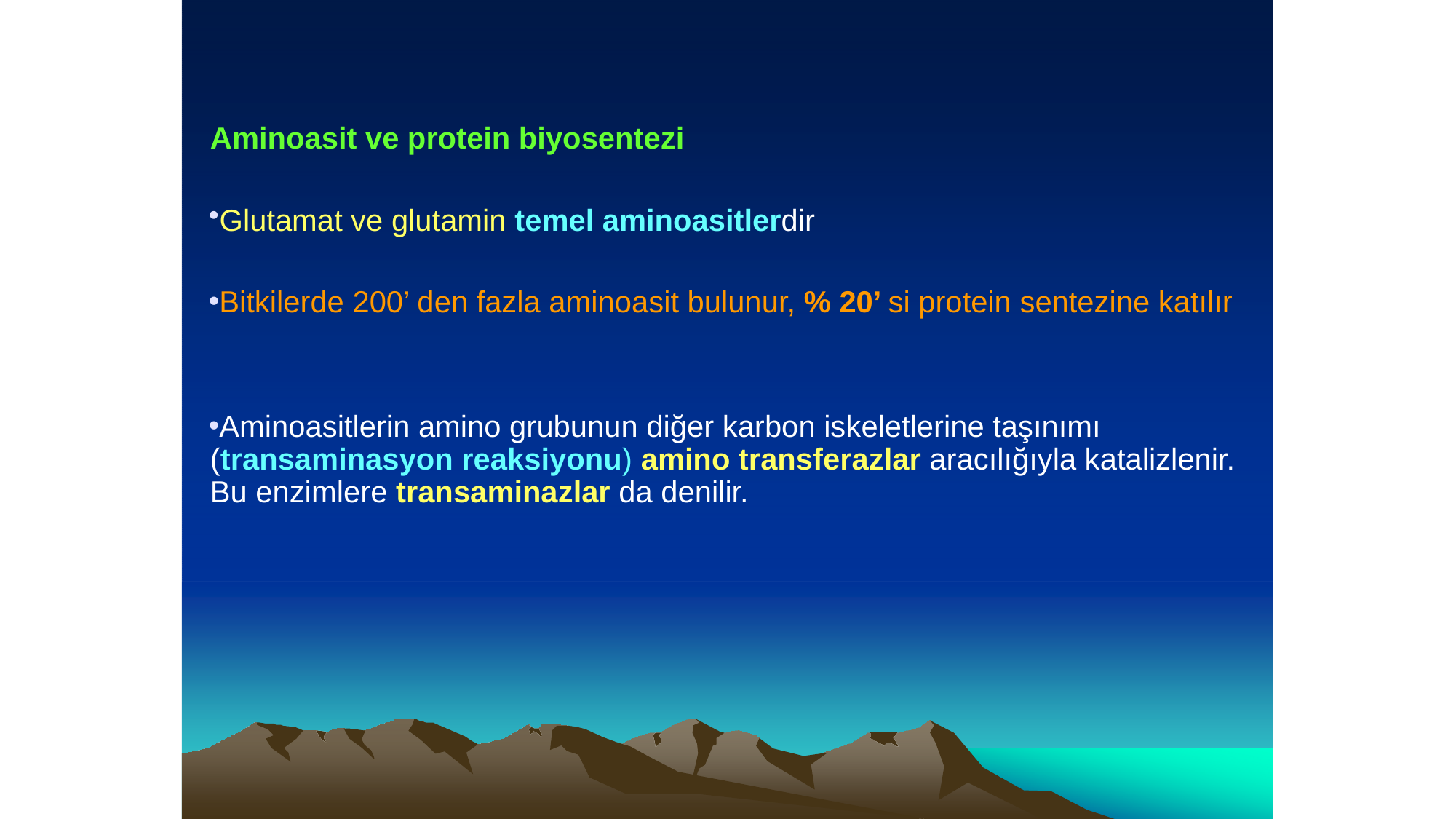

Aminoasit ve protein biyosentezi

Glutamat ve glutamin temel aminoasitlerdir

Bitkilerde 200’ den fazla aminoasit bulunur, % 20’ si protein sentezine katılır

Aminoasitlerin amino grubunun diğer karbon iskeletlerine taşınımı  (transaminasyon reaksiyonu) amino transferazlar aracılığıyla katalizlenir.  Bu enzimlere transaminazlar da denilir.